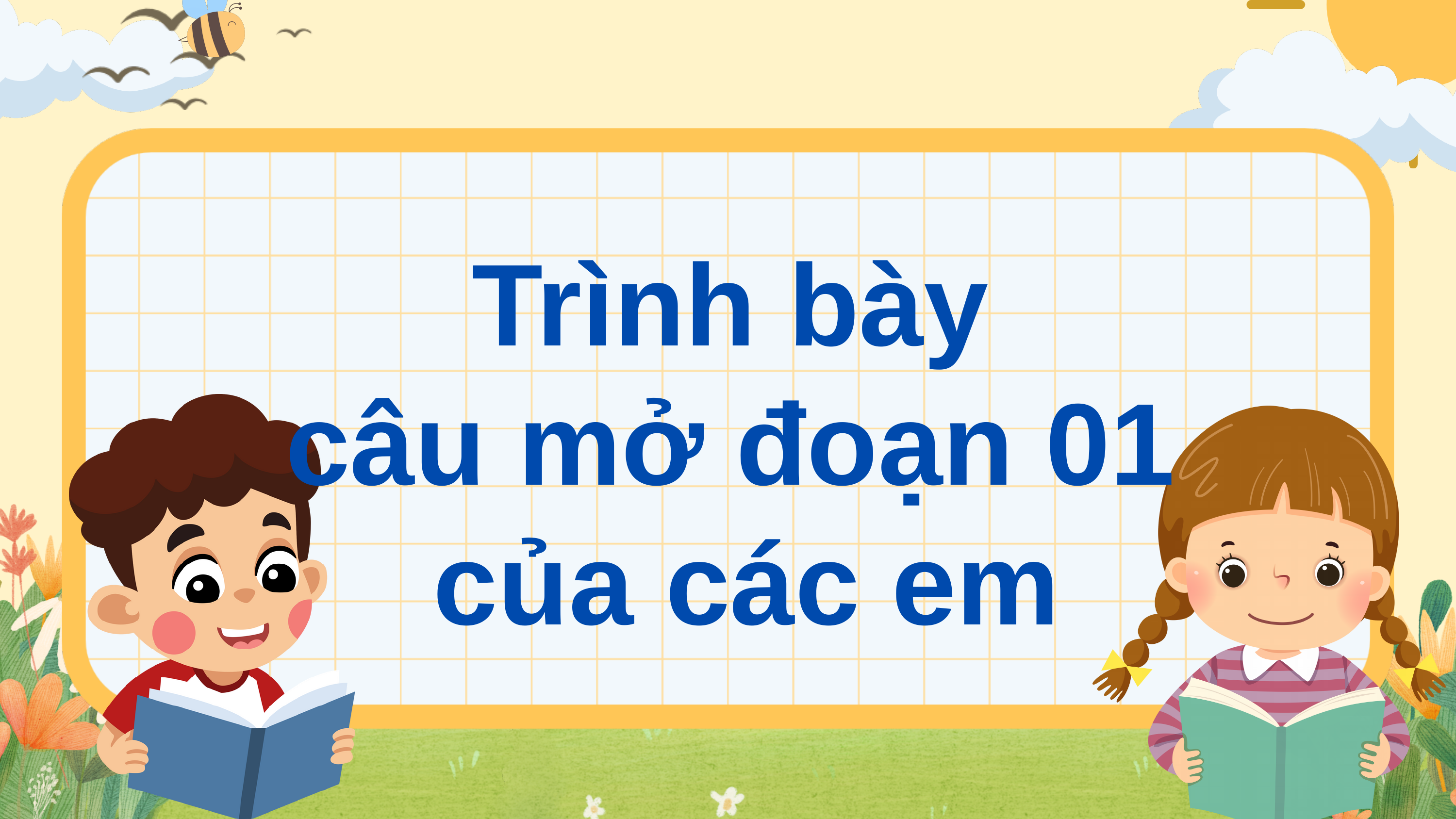

Trình bày
câu mở đoạn 01
của các em